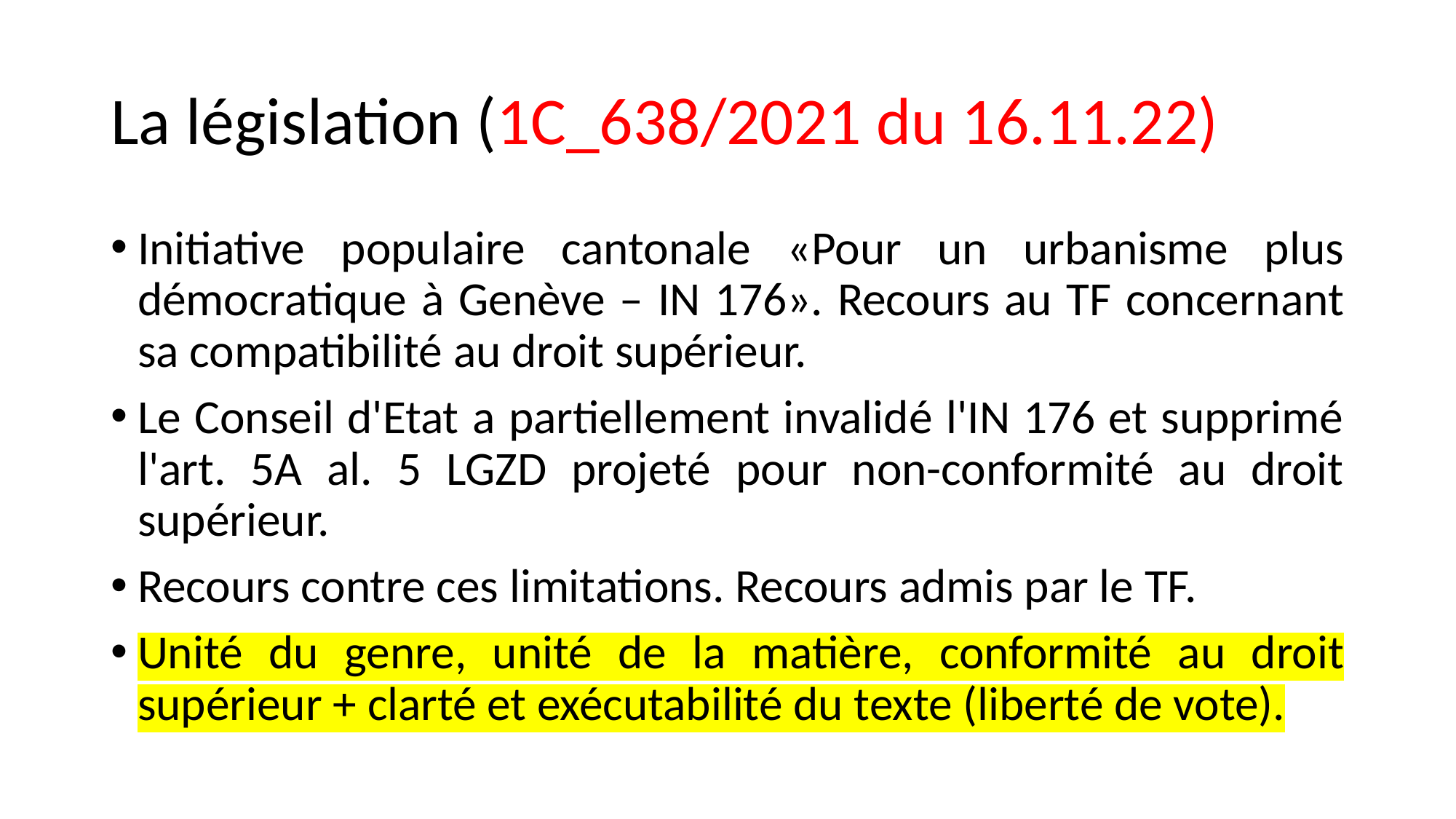

# La législation (1C_638/2021 du 16.11.22)
Initiative populaire cantonale «Pour un urbanisme plus démocratique à Genève – IN 176». Recours au TF concernant sa compatibilité au droit supérieur.
Le Conseil d'Etat a partiellement invalidé l'IN 176 et supprimé l'art. 5A al. 5 LGZD projeté pour non-conformité au droit supérieur.
Recours contre ces limitations. Recours admis par le TF.
Unité du genre, unité de la matière, conformité au droit supérieur + clarté et exécutabilité du texte (liberté de vote).